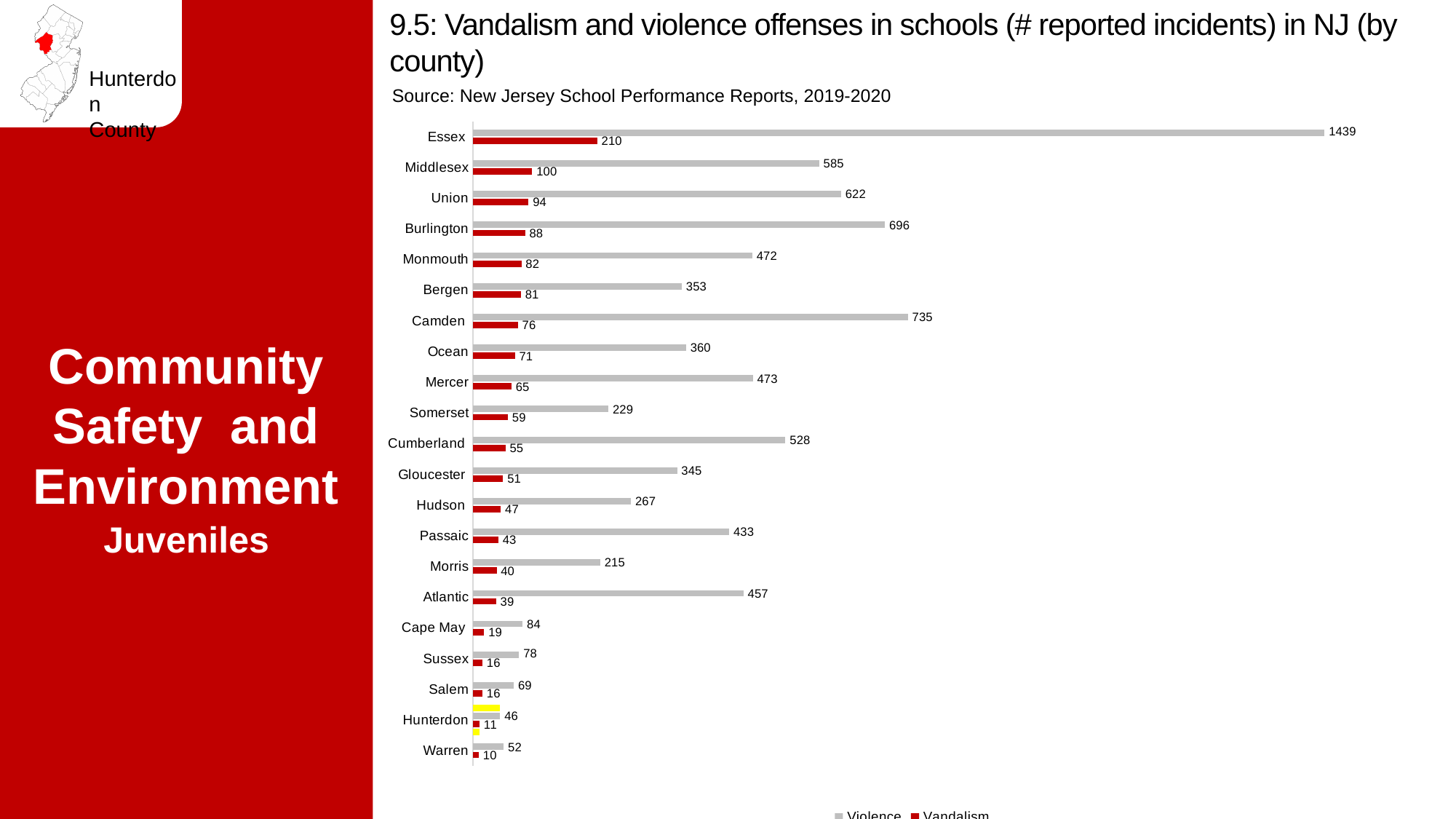

9.5: Vandalism and violence offenses in schools (# reported incidents) in NJ (by county)
Source: New Jersey School Performance Reports, 2019-2020

### Chart

| Category | Males Copy County | Vandalism | Violence | Females Copy County |
|---|---|---|---|---|
| Warren | None | 10.0 | 52.0 | None |
| Hunterdon | 11.0 | 11.0 | 46.0 | 46.0 |
| Salem | None | 16.0 | 69.0 | None |
| Sussex | None | 16.0 | 78.0 | None |
| Cape May  | None | 19.0 | 84.0 | None |
| Atlantic | None | 39.0 | 457.0 | None |
| Morris | None | 40.0 | 215.0 | None |
| Passaic | None | 43.0 | 433.0 | None |
| Hudson  | None | 47.0 | 267.0 | None |
| Gloucester  | None | 51.0 | 345.0 | None |
| Cumberland  | None | 55.0 | 528.0 | None |
| Somerset | None | 59.0 | 229.0 | None |
| Mercer | None | 65.0 | 473.0 | None |
| Ocean | None | 71.0 | 360.0 | None |
| Camden  | None | 76.0 | 735.0 | None |
| Bergen | None | 81.0 | 353.0 | None |
| Monmouth | None | 82.0 | 472.0 | None |
| Burlington | None | 88.0 | 696.0 | None |
| Union | None | 94.0 | 622.0 | None |
| Middlesex | None | 100.0 | 585.0 | None |
| Essex  | None | 210.0 | 1439.0 | None |
Community Safety  and Environment
Juveniles